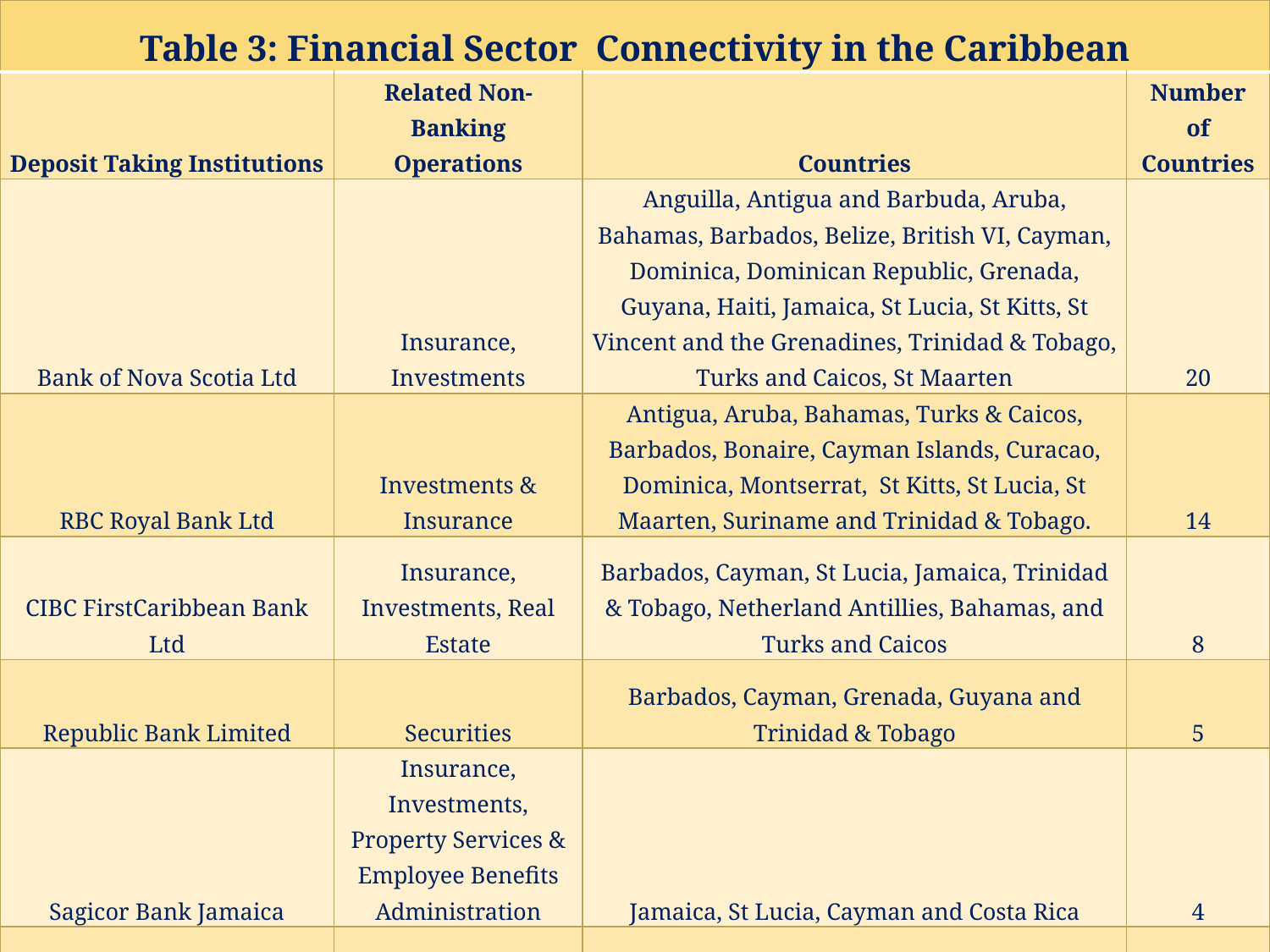

| Table 3: Financial Sector Connectivity in the Caribbean |  |  |  |
| --- | --- | --- | --- |
| Deposit Taking Institutions | Related Non-Banking Operations | Countries | Number of Countries |
| Bank of Nova Scotia Ltd | Insurance, Investments | Anguilla, Antigua and Barbuda, Aruba, Bahamas, Barbados, Belize, British VI, Cayman, Dominica, Dominican Republic, Grenada, Guyana, Haiti, Jamaica, St Lucia, St Kitts, St Vincent and the Grenadines, Trinidad & Tobago, Turks and Caicos, St Maarten | 20 |
| RBC Royal Bank Ltd | Investments & Insurance | Antigua, Aruba, Bahamas, Turks & Caicos, Barbados, Bonaire, Cayman Islands, Curacao, Dominica, Montserrat, St Kitts, St Lucia, St Maarten, Suriname and Trinidad & Tobago. | 14 |
| CIBC FirstCaribbean Bank Ltd | Insurance, Investments, Real Estate | Barbados, Cayman, St Lucia, Jamaica, Trinidad & Tobago, Netherland Antillies, Bahamas, and Turks and Caicos | 8 |
| Republic Bank Limited | Securities | Barbados, Cayman, Grenada, Guyana and Trinidad & Tobago | 5 |
| Sagicor Bank Jamaica | Insurance, Investments, Property Services & Employee Benefits Administration | Jamaica, St Lucia, Cayman and Costa Rica | 4 |
| CitiBank N.A. |  | Bahamas, Barbados, Cayman, Dominican Republic Haiti, Jamaica and Trinidad & Tobago | 7 |
10